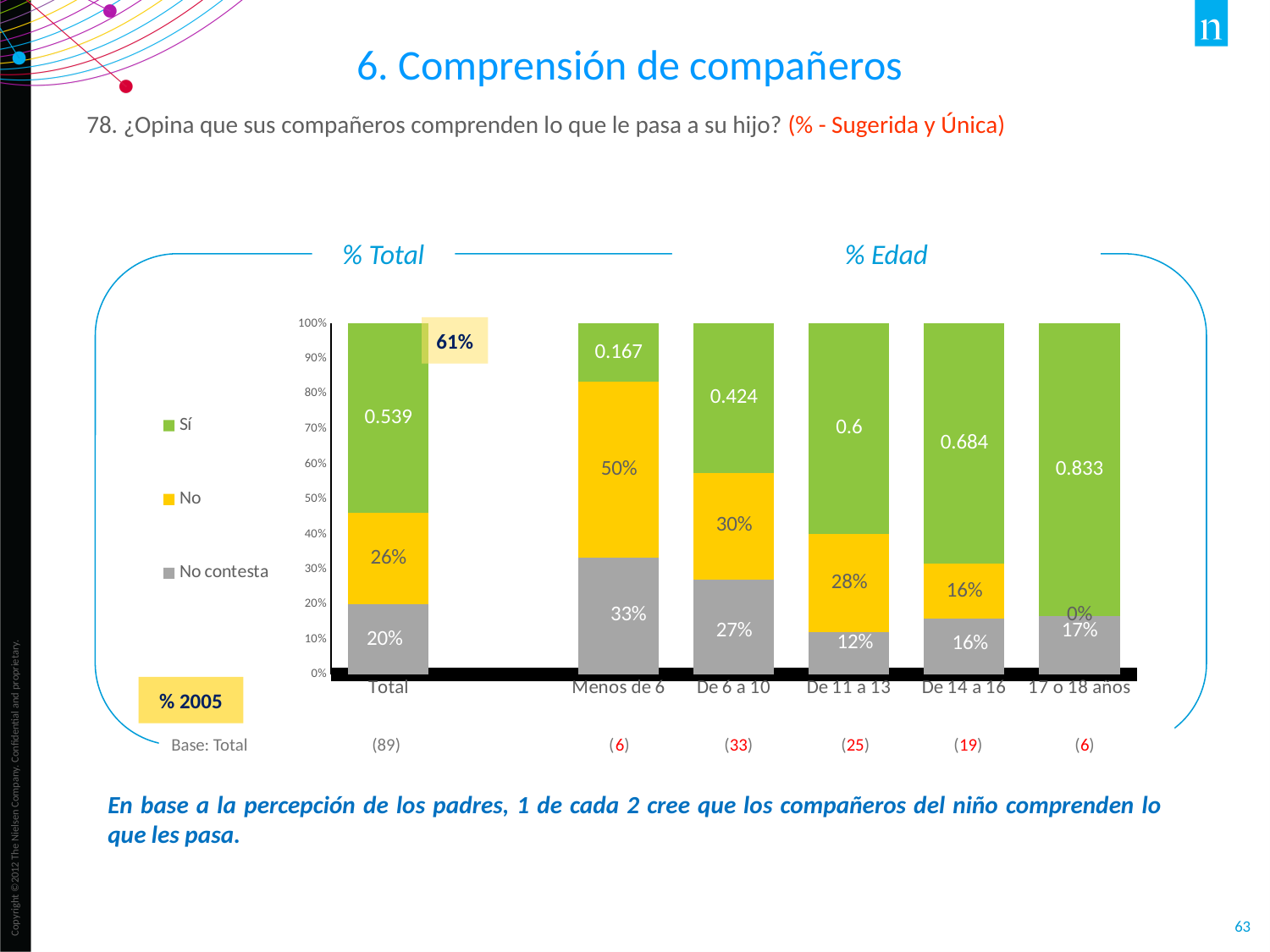

6. Comprensión de compañeros
78. ¿Opina que sus compañeros comprenden lo que le pasa a su hijo? (% - Sugerida y Única)
% Total
% Edad

### Chart

| Category | No contesta | No | Sí |
|---|---|---|---|
| Total | 0.2 | 0.258 | 0.539 |
|  | None | None | None |
| Menos de 6 | 0.33299999999999996 | 0.5 | 0.16699999999999998 |
| De 6 a 10 | 0.27 | 0.303 | 0.424 |
| De 11 a 13 | 0.12 | 0.28 | 0.6 |
| De 14 a 16 | 0.158 | 0.158 | 0.684 |
| 17 o 18 años | 0.16699999999999998 | 0.0 | 0.833 |
61%
% 2005
Base: Total                               (89)                                                    (6)	                    (33)                      (25)                     (19)                       (6)
En base a la percepción de los padres, 1 de cada 2 cree que los compañeros del niño comprenden lo que les pasa.